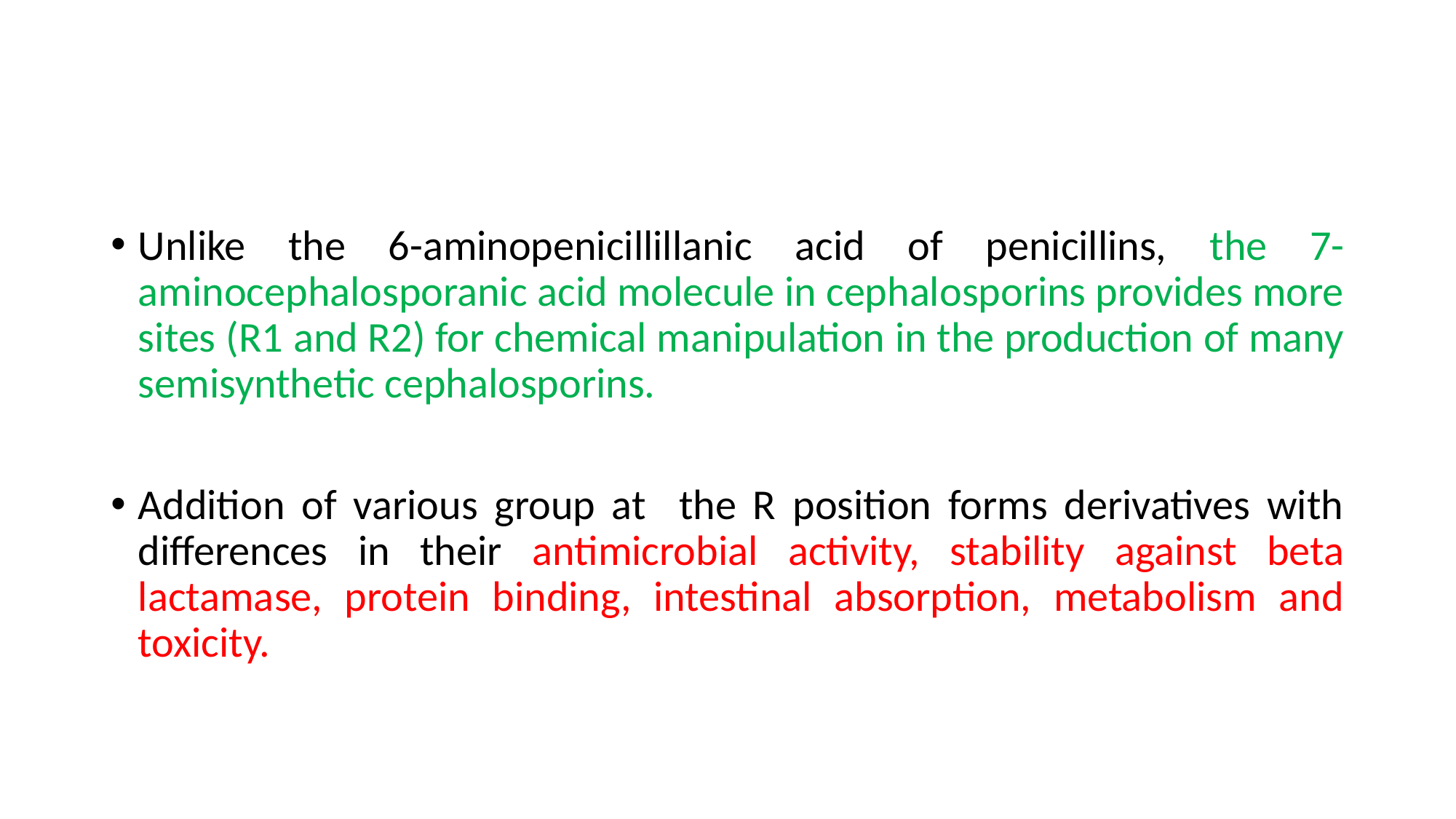

#
Unlike the 6-aminopenicillillanic acid of penicillins, the 7-aminocephalosporanic acid molecule in cephalosporins provides more sites (R1 and R2) for chemical manipulation in the production of many semisynthetic cephalosporins.

Addition of various group at  the R position forms derivatives with differences in their antimicrobial activity, stability against beta lactamase, protein binding, intestinal absorption, metabolism and toxicity.